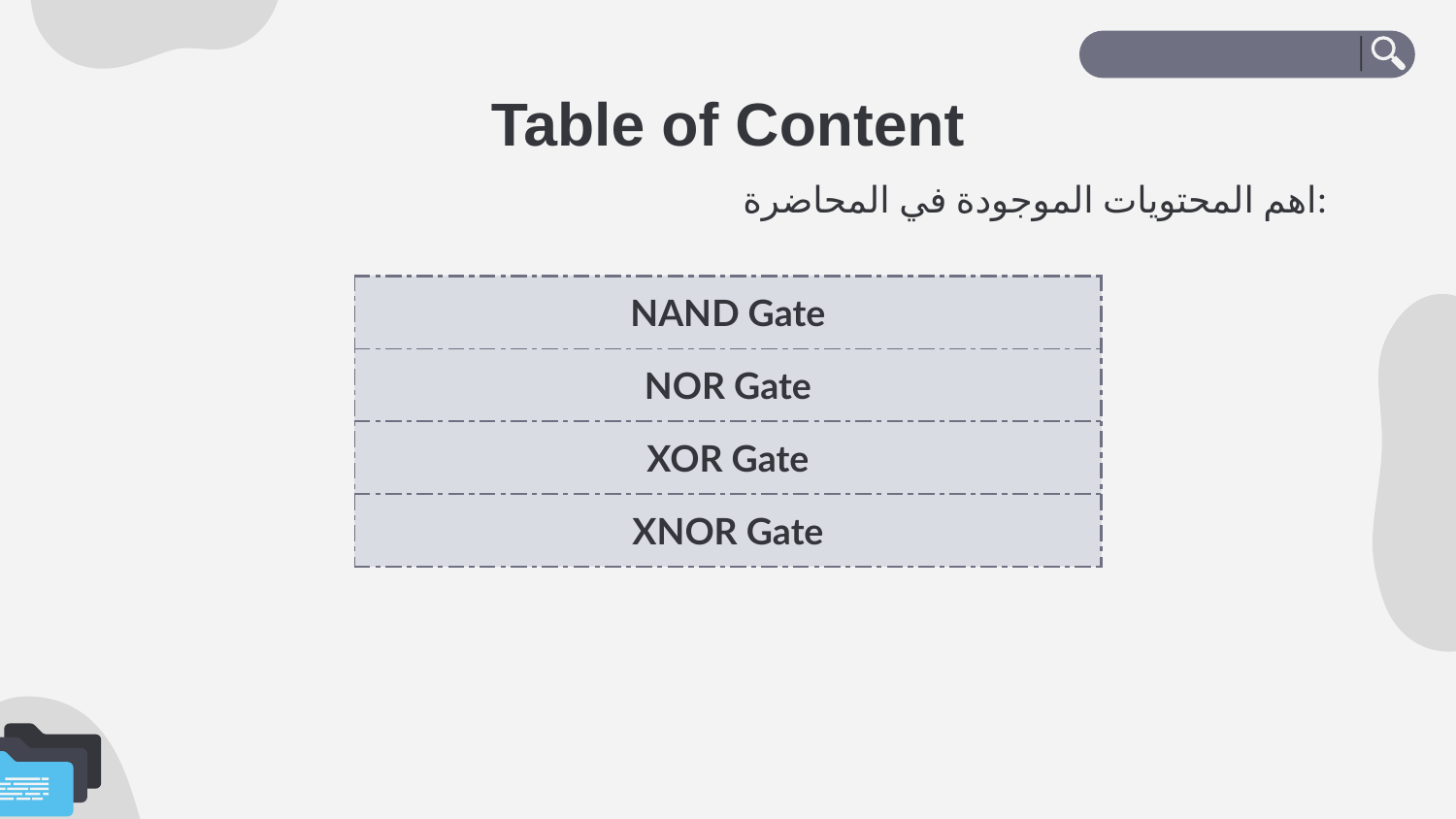

# Table of Content
اهم المحتويات الموجودة في المحاضرة:
| NAND Gate |
| --- |
| NOR Gate |
| XOR Gate |
| XNOR Gate |